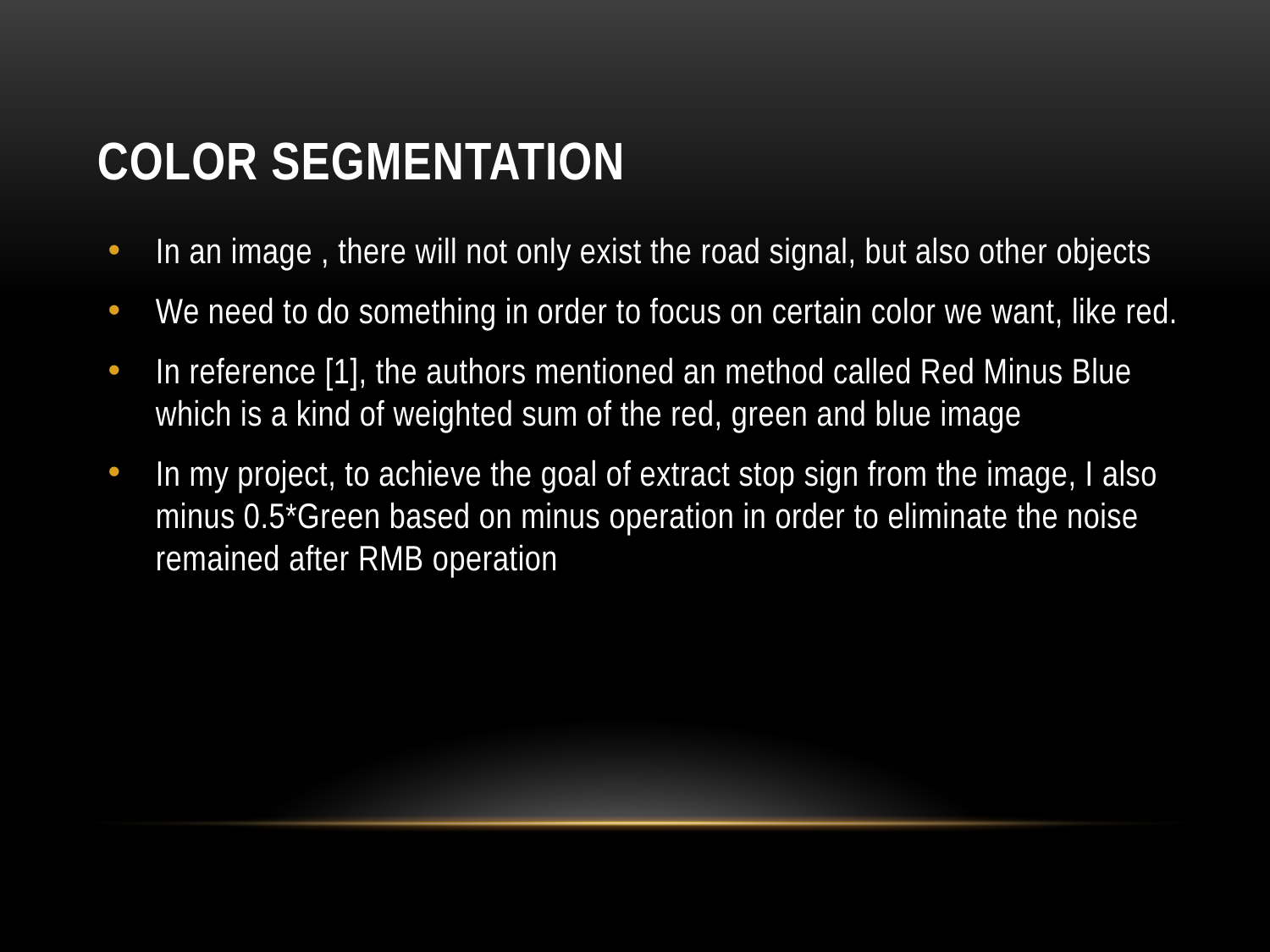

# Color segmentation
In an image , there will not only exist the road signal, but also other objects
We need to do something in order to focus on certain color we want, like red.
In reference [1], the authors mentioned an method called Red Minus Blue which is a kind of weighted sum of the red, green and blue image
In my project, to achieve the goal of extract stop sign from the image, I also minus 0.5*Green based on minus operation in order to eliminate the noise remained after RMB operation